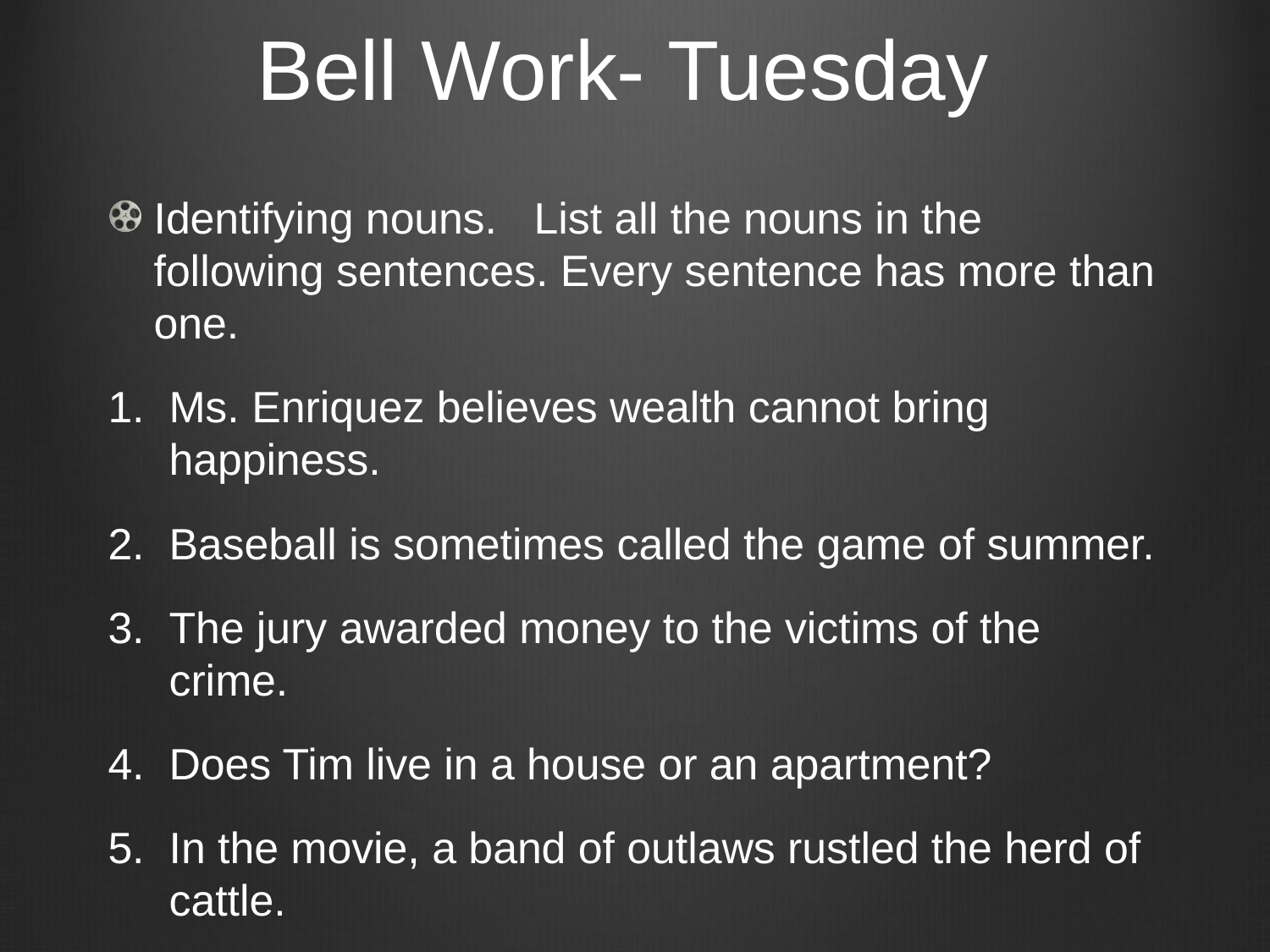

# Bell Work- Tuesday
Identifying nouns.   List all the nouns in the following sentences. Every sentence has more than one.
Ms. Enriquez believes wealth cannot bring happiness.
Baseball is sometimes called the game of summer.
The jury awarded money to the victims of the crime.
Does Tim live in a house or an apartment?
In the movie, a band of outlaws rustled the herd of cattle.